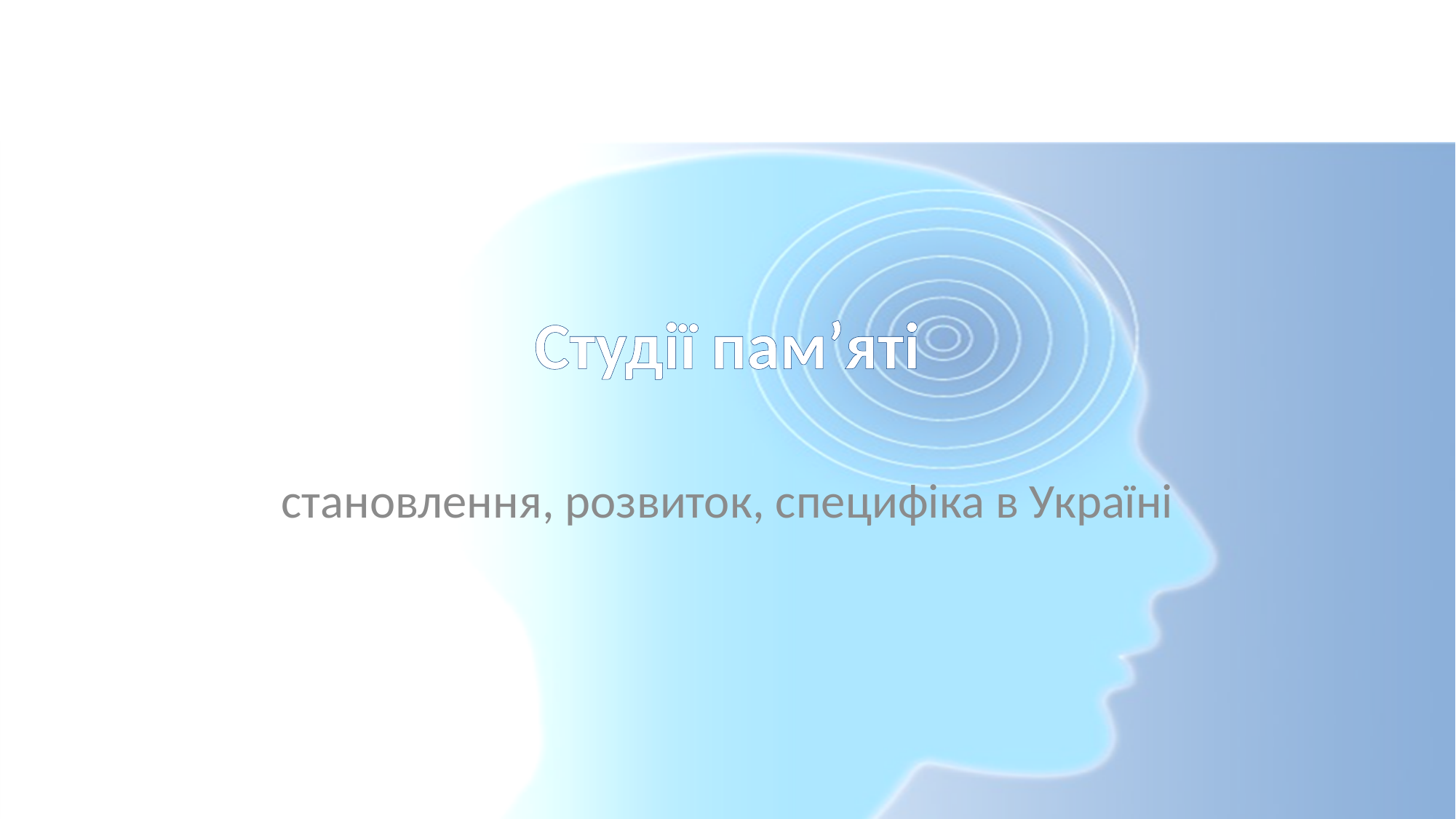

# Студії пам’яті
становлення, розвиток, специфіка в Україні